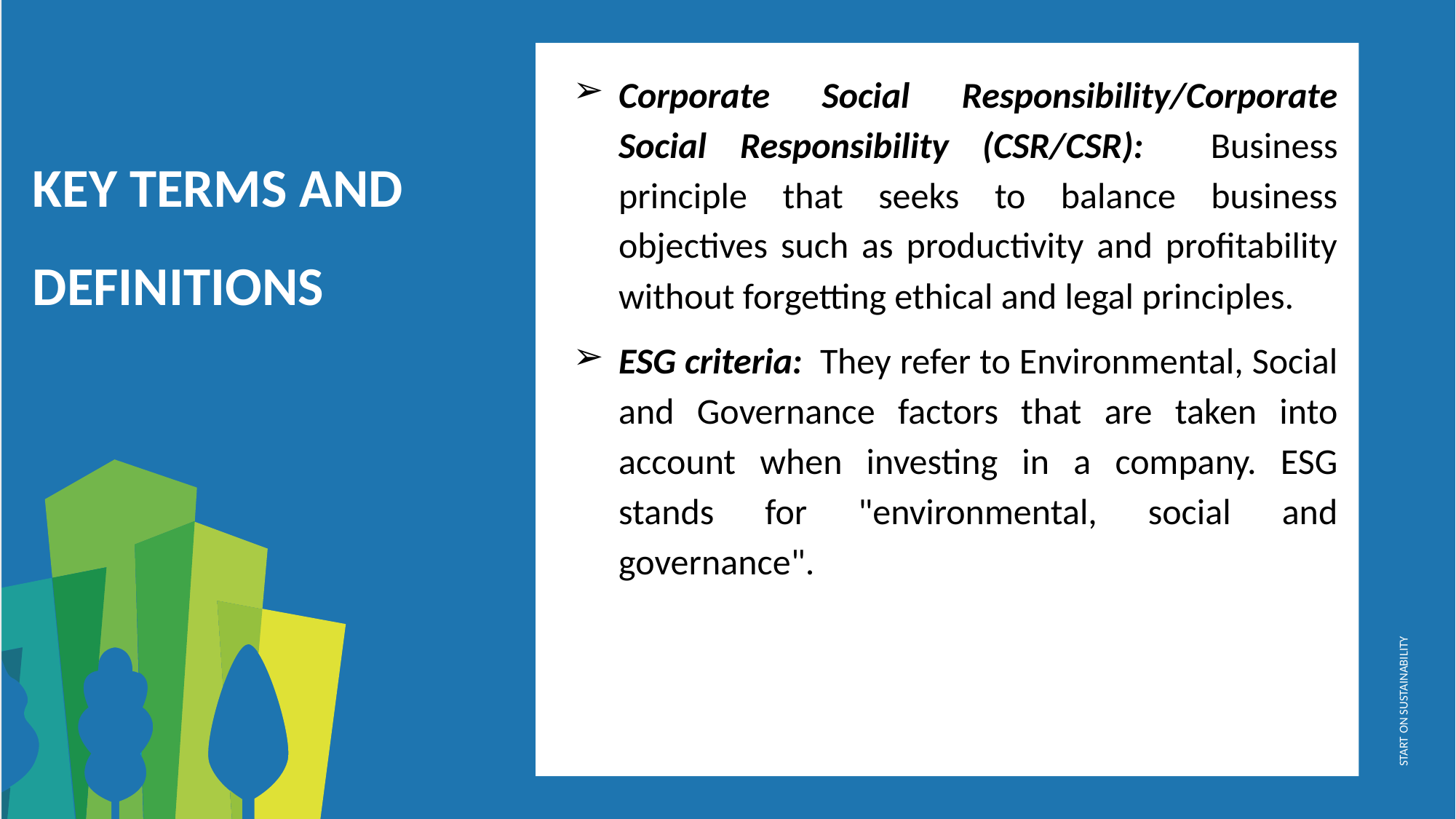

Corporate Social Responsibility/Corporate Social Responsibility (CSR/CSR):  Business principle that seeks to balance business objectives such as productivity and profitability without forgetting ethical and legal principles.
ESG criteria:  They refer to Environmental, Social and Governance factors that are taken into account when investing in a company. ESG stands for "environmental, social and governance".
KEY TERMS AND DEFINITIONS